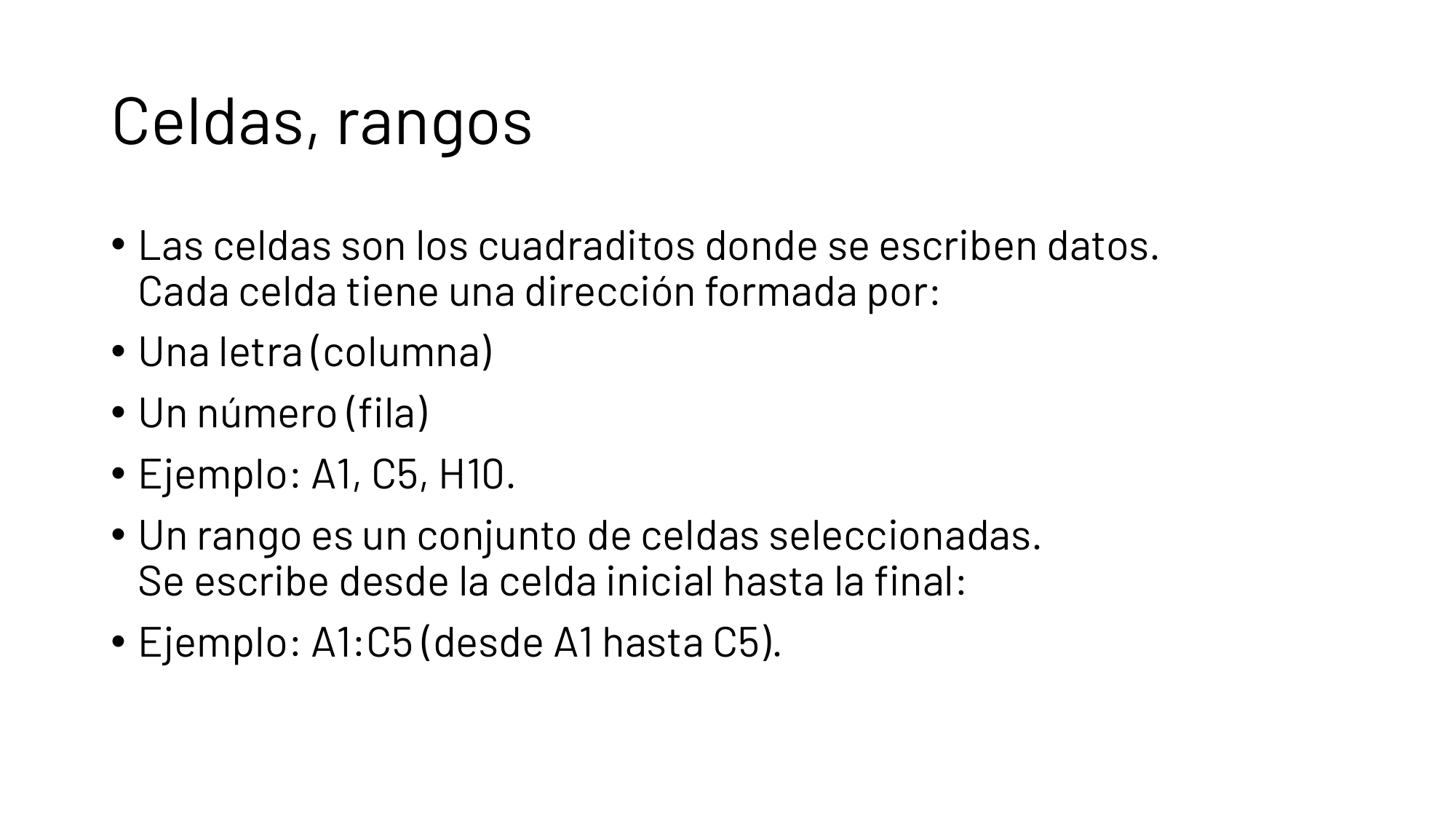

# Celdas, rangos
Las celdas son los cuadraditos donde se escriben datos.
Cada celda tiene una dirección formada por:
Una letra (columna)
Un número (fila)
Ejemplo: A1, C5, H10.
Un rango es un conjunto de celdas seleccionadas.
Se escribe desde la celda inicial hasta la final:
Ejemplo: A1:C5 (desde A1 hasta C5).